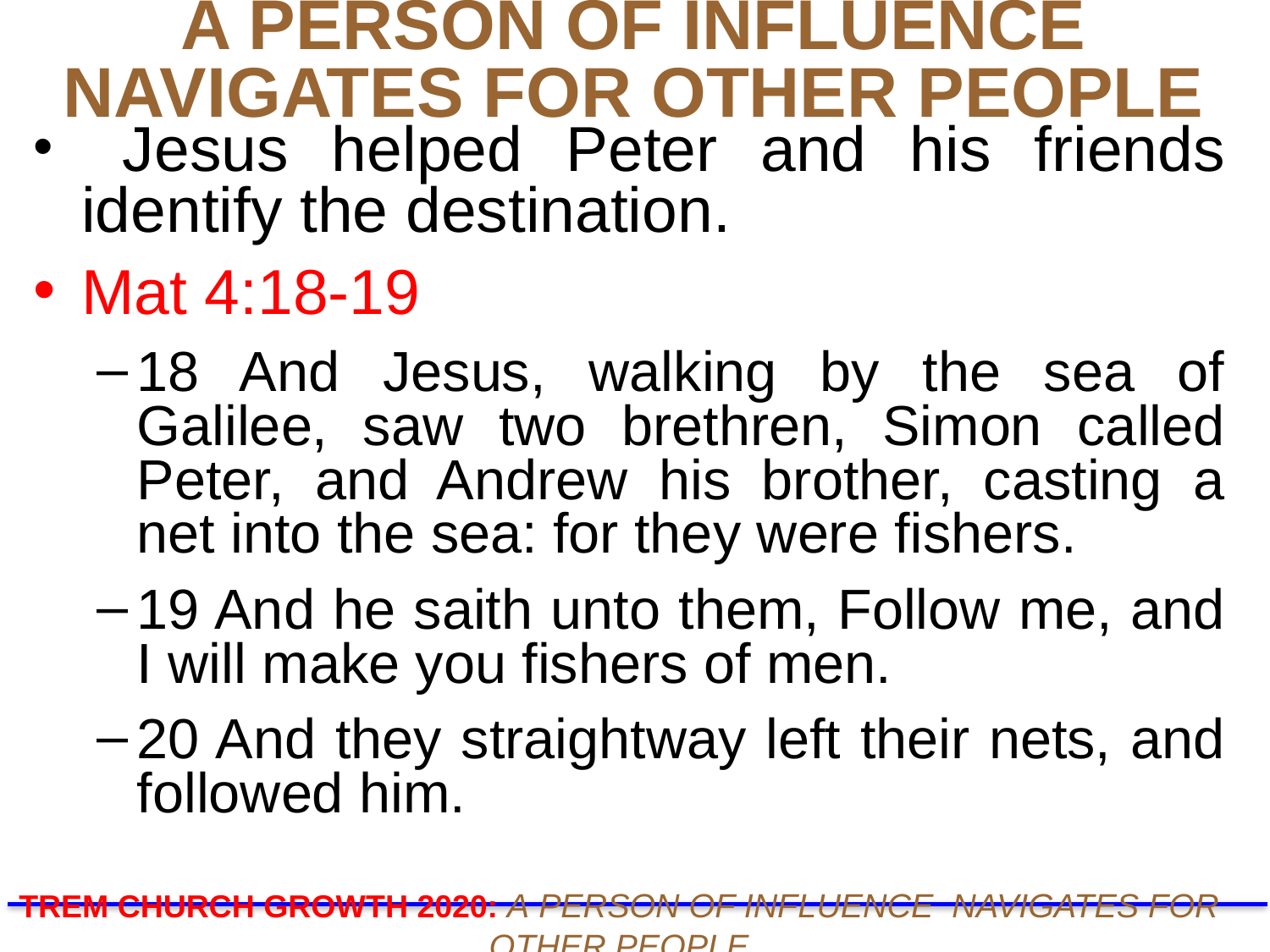

# A PERSON OF INFLUENCE NAVIGATES FOR OTHER PEOPLE
 Jesus helped Peter and his friends identify the destination.
Mat 4:18-19
18 And Jesus, walking by the sea of Galilee, saw two brethren, Simon called Peter, and Andrew his brother, casting a net into the sea: for they were ﬁshers.
19 And he saith unto them, Follow me, and I will make you fishers of men.
20 And they straightway left their nets, and followed him.
TREM CHURCH GROWTH 2020: A PERSON OF INFLUENCE  NAVIGATES FOR OTHER PEOPLE